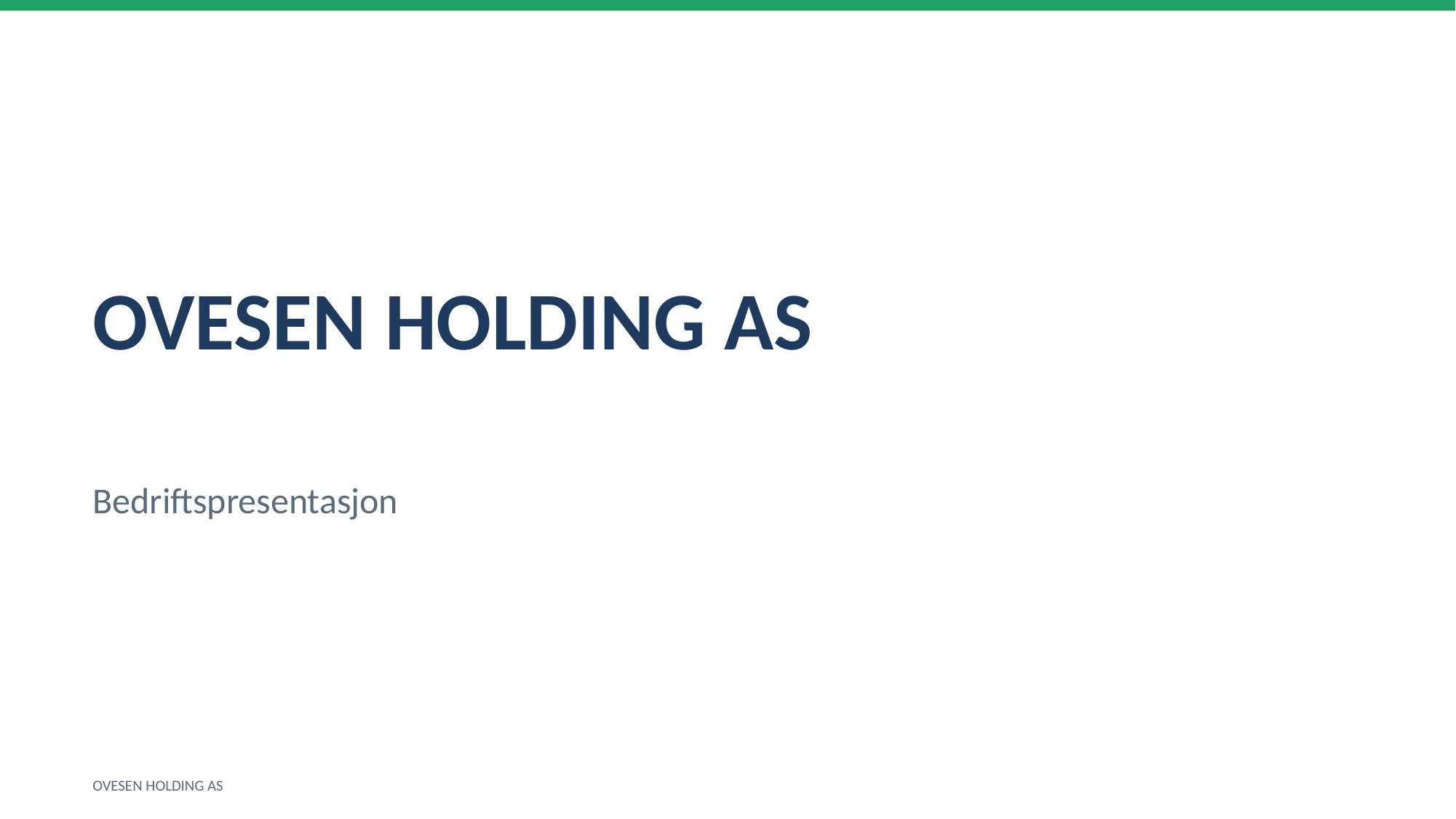

OVESEN HOLDING AS
Bedriftspresentasjon
OVESEN HOLDING AS